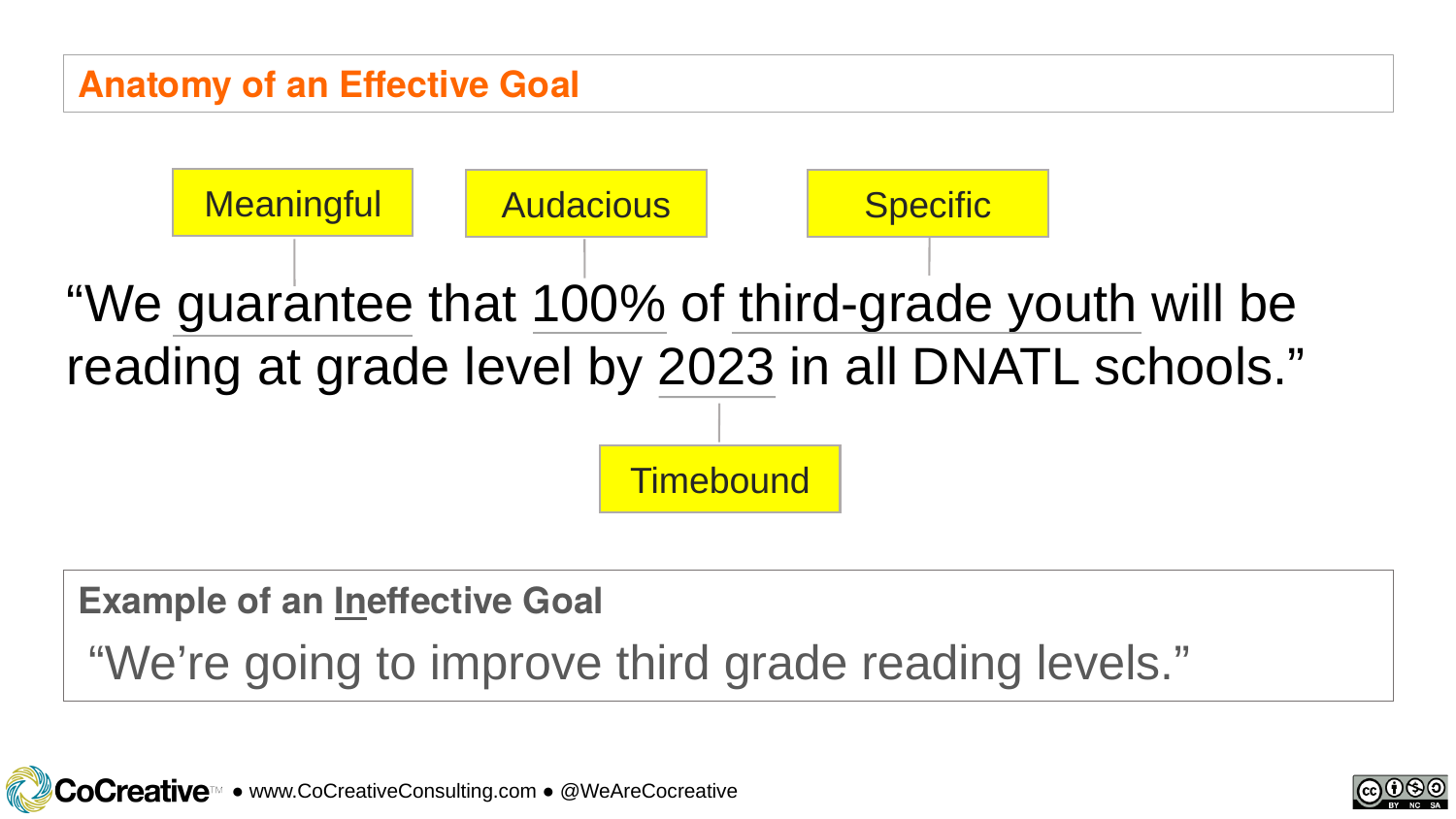

Anatomy of an Effective Goal
Meaningful
Audacious
Specific
“We guarantee that 100% of third-grade youth will be reading at grade level by 2023 in all DNATL schools.”
Timebound
Example of an Ineffective Goal

“We’re going to improve third grade reading levels.”